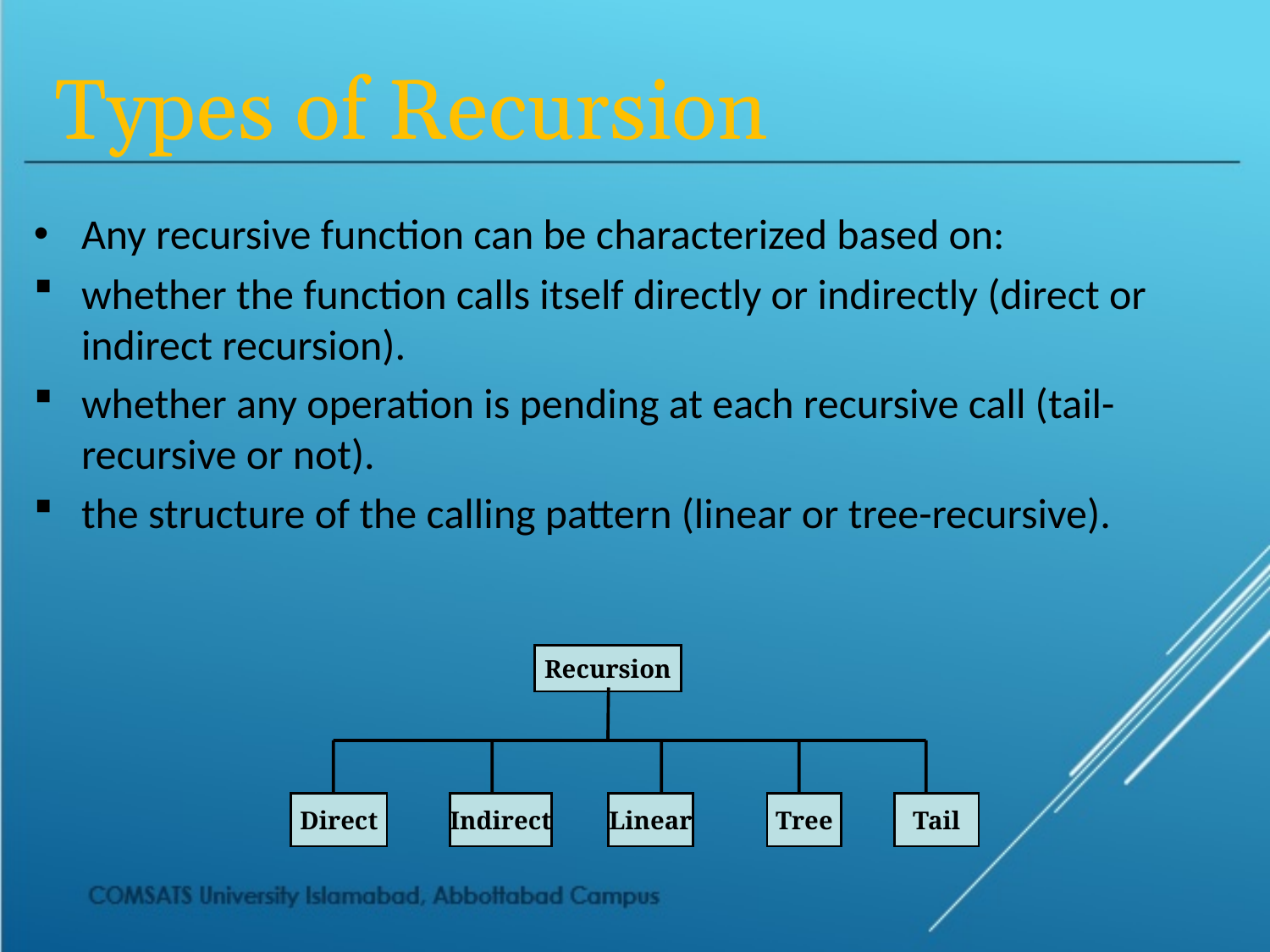

Types of Recursion
Any recursive function can be characterized based on:
whether the function calls itself directly or indirectly (direct or indirect recursion).
whether any operation is pending at each recursive call (tail-recursive or not).
the structure of the calling pattern (linear or tree-recursive).
Recursion

Direct
Indirect
Linear
Tree
Tail